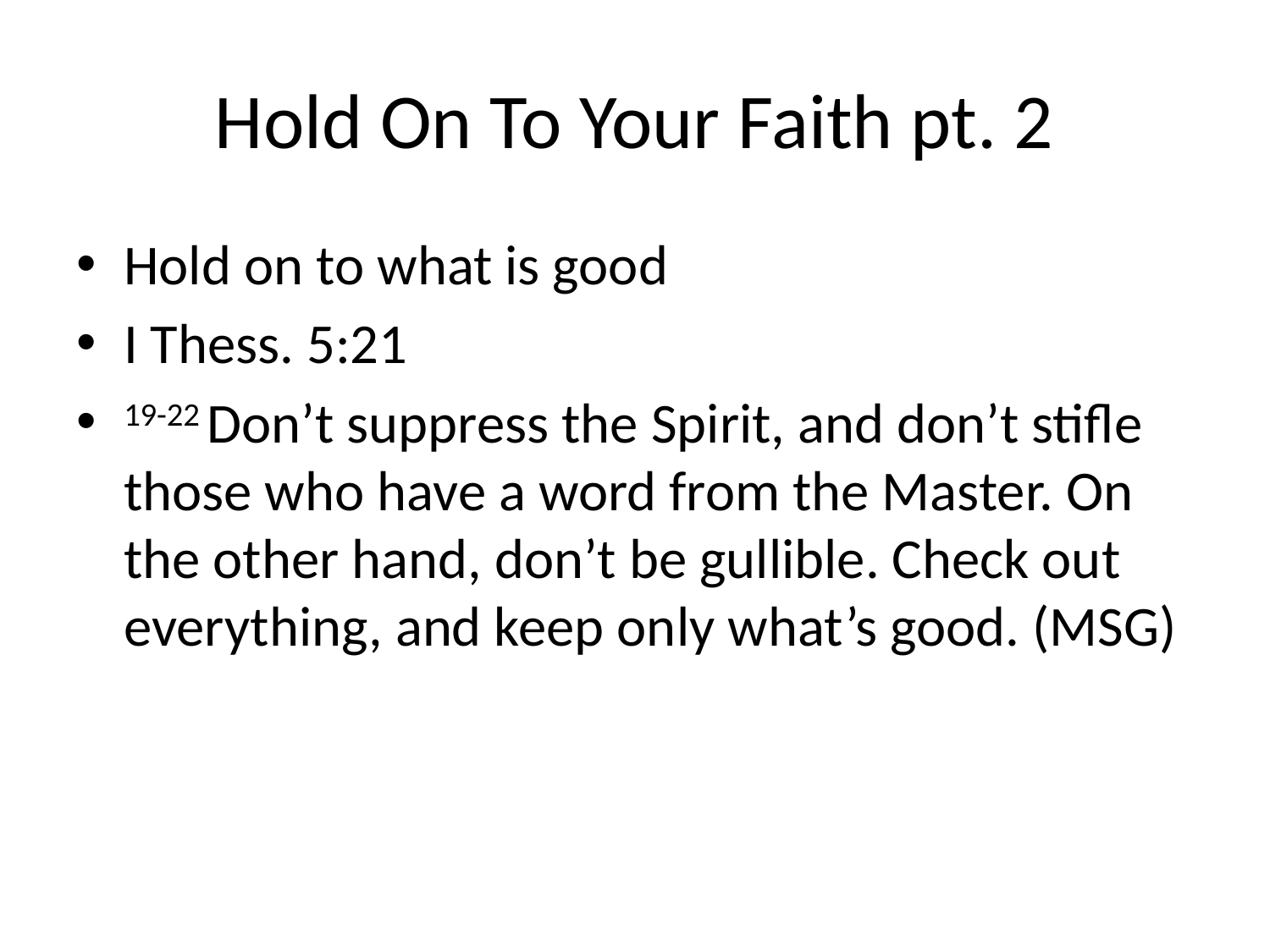

# Hold On To Your Faith pt. 2
Hold on to what is good
I Thess. 5:21
19-22 Don’t suppress the Spirit, and don’t stifle those who have a word from the Master. On the other hand, don’t be gullible. Check out everything, and keep only what’s good. (MSG)